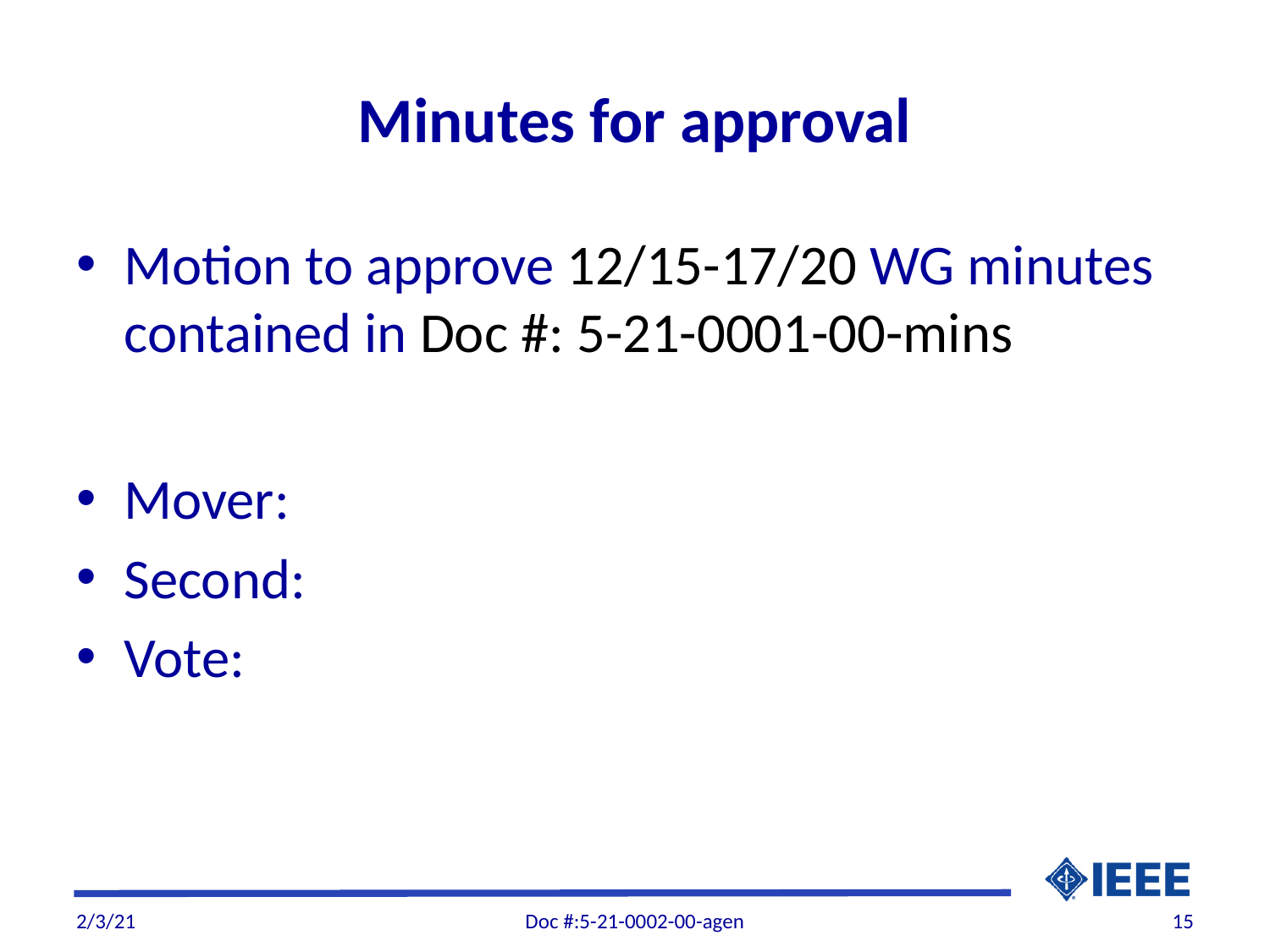

# Minutes for approval
Motion to approve 12/15-17/20 WG minutes contained in Doc #: 5-21-0001-00-mins

Mover:
Second:
Vote:

2/3/21
Doc #:5-21-0002-00-agen
15